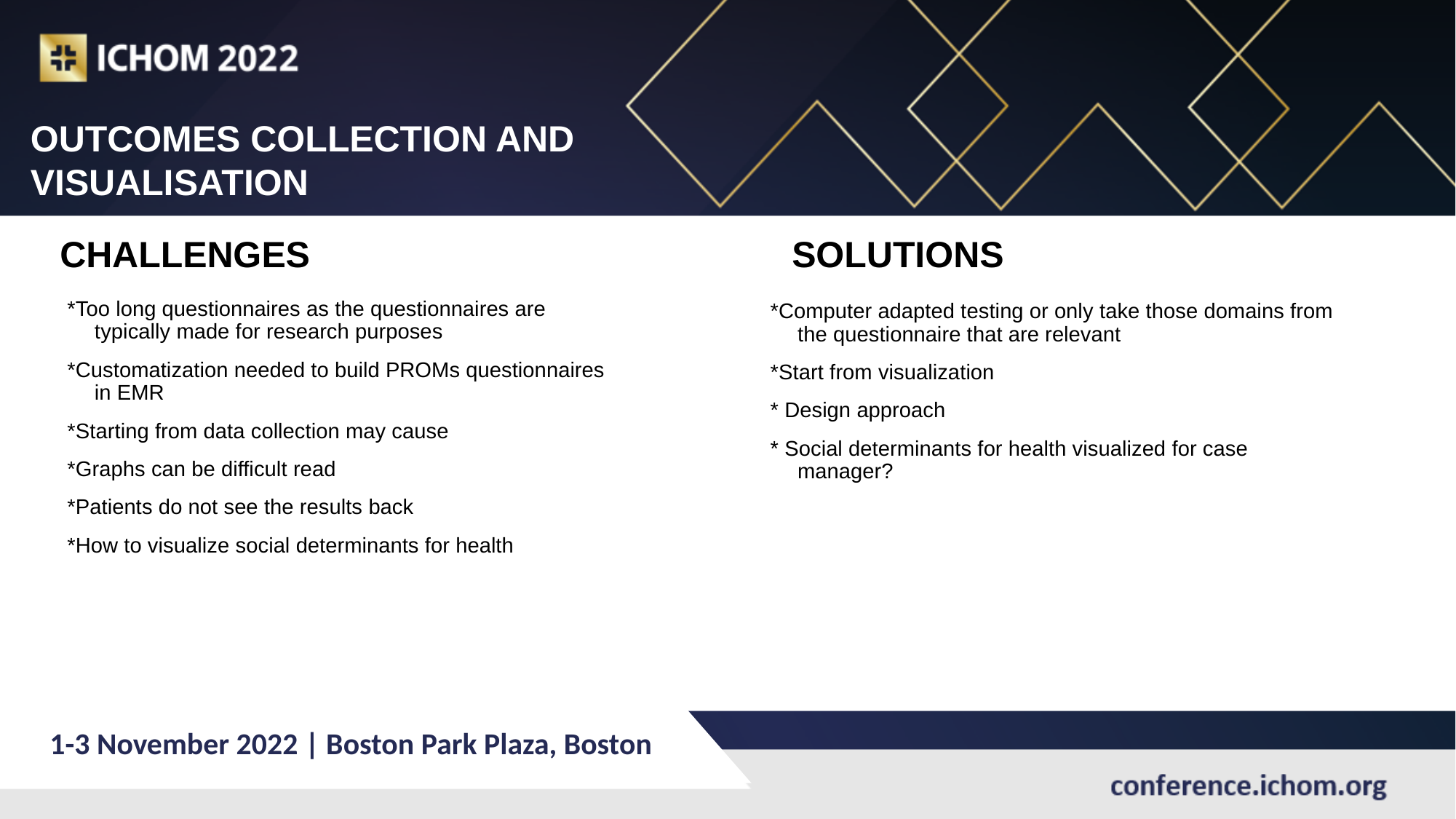

OUTCOMES COLLECTION AND VISUALISATION
CHALLENGES
SOLUTIONS
*Too long questionnaires as the questionnaires are typically made for research purposes
*Customatization needed to build PROMs questionnaires in EMR
*Starting from data collection may cause
*Graphs can be difficult read
*Patients do not see the results back
*How to visualize social determinants for health
*Computer adapted testing or only take those domains from the questionnaire that are relevant
*Start from visualization
* Design approach
* Social determinants for health visualized for case manager?

p

1-3 November 2022 | Boston Park Plaza, Boston